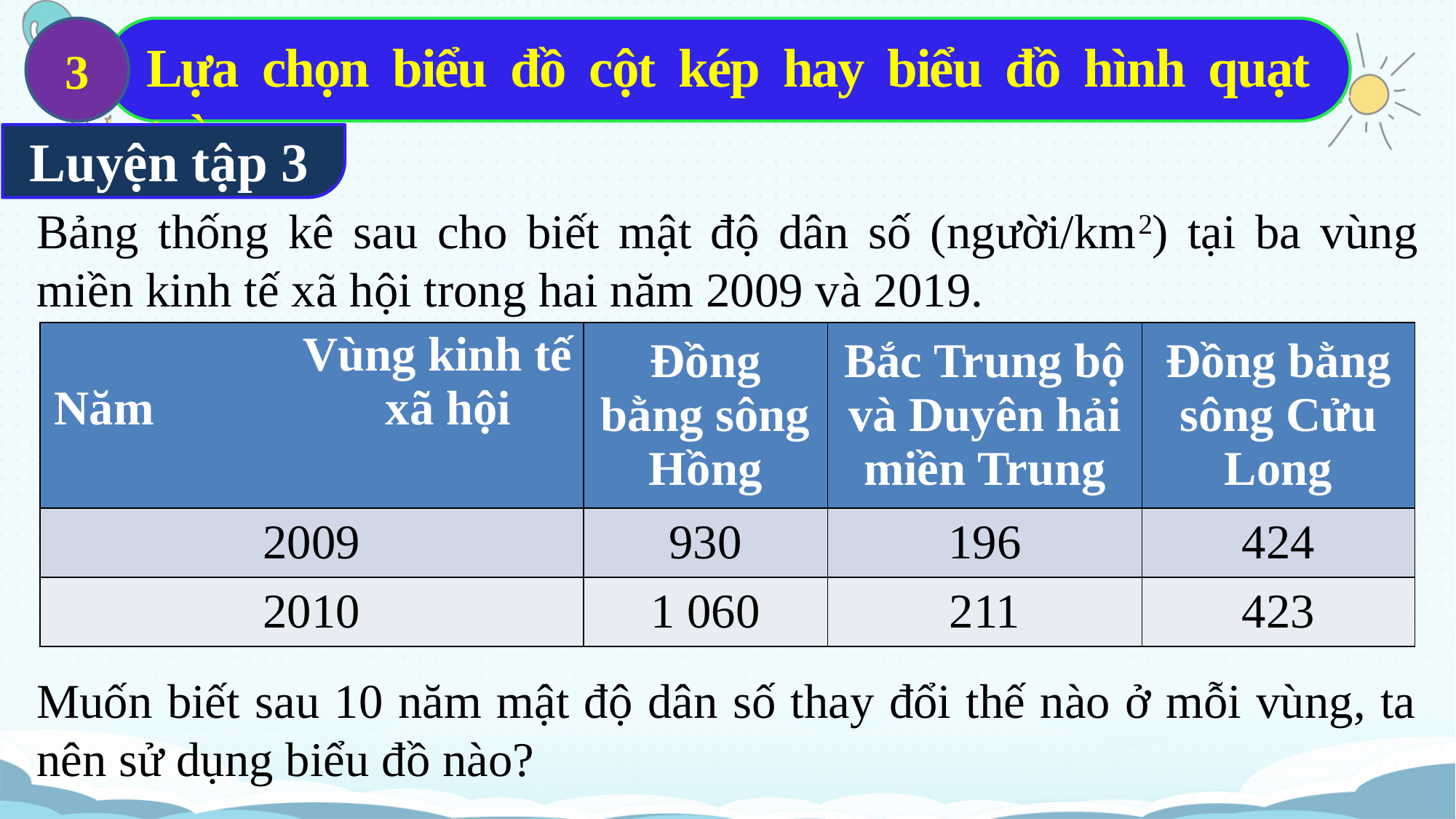

3

Lựa chọn biểu đồ cột kép hay biểu đồ hình quạt tròn.
Luyện tập 3

Bảng thống kê sau cho biết mật độ dân số (người/km2) tại ba vùng miền kinh tế xã hội trong hai năm 2009 và 2019.
| Vùng kinh tế Năm xã hội | Đồng bằng sông Hồng | Bắc Trung bộ và Duyên hải miền Trung | Đồng bằng sông Cửu Long |
| --- | --- | --- | --- |
| 2009 | 930 | 196 | 424 |
| 2010 | 1 060 | 211 | 423 |
Muốn biết sau 10 năm mật độ dân số thay đổi thế nào ở mỗi vùng, ta nên sử dụng biểu đồ nào?